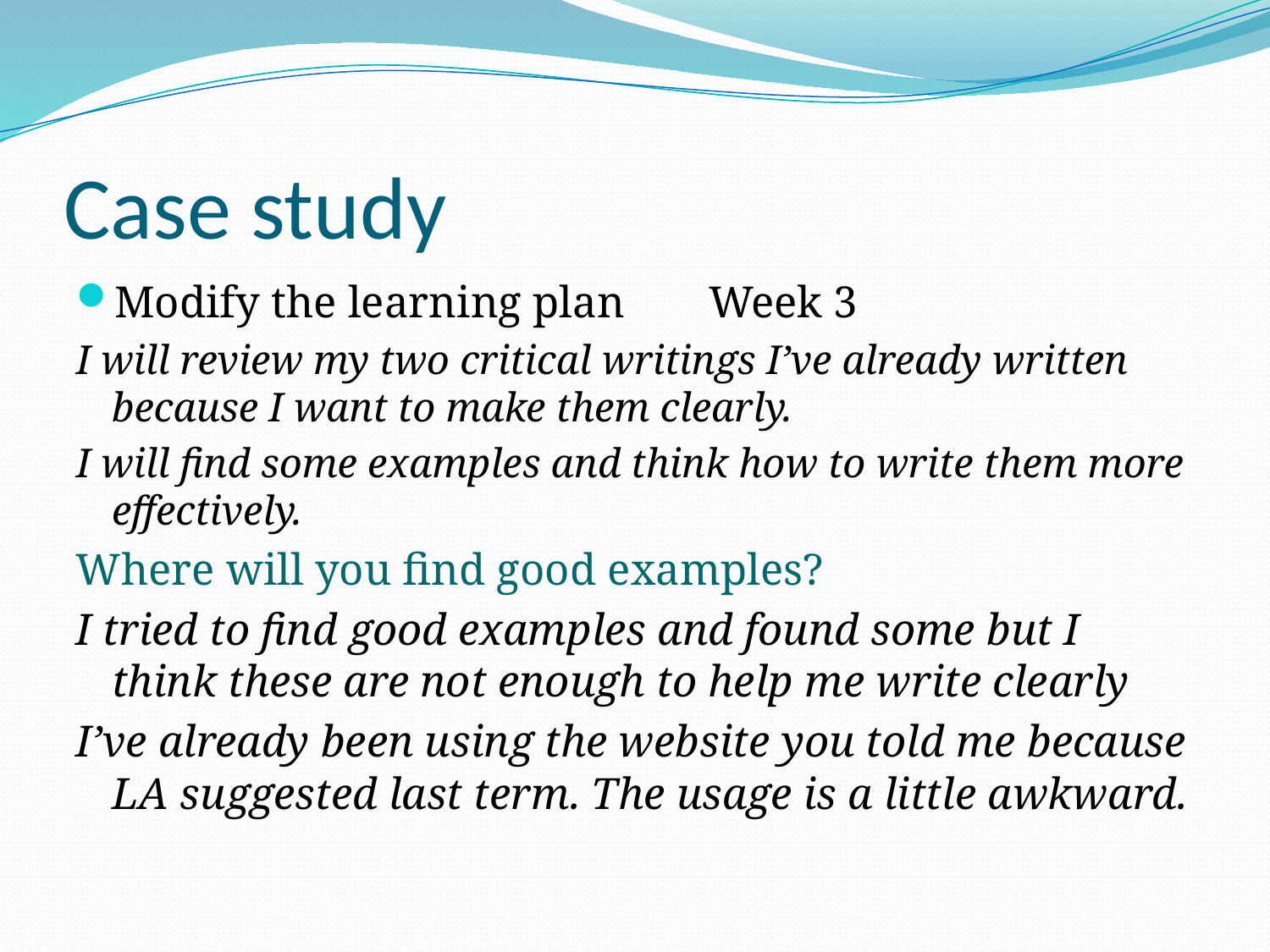

# Case study
Modify the learning plan			Week 3
I will review my two critical writings I’ve already written because I want to make them clearly.
I will find some examples and think how to write them more effectively.
Where will you find good examples?
I tried to find good examples and found some but I think these are not enough to help me write clearly
I’ve already been using the website you told me because LA suggested last term. The usage is a little awkward.